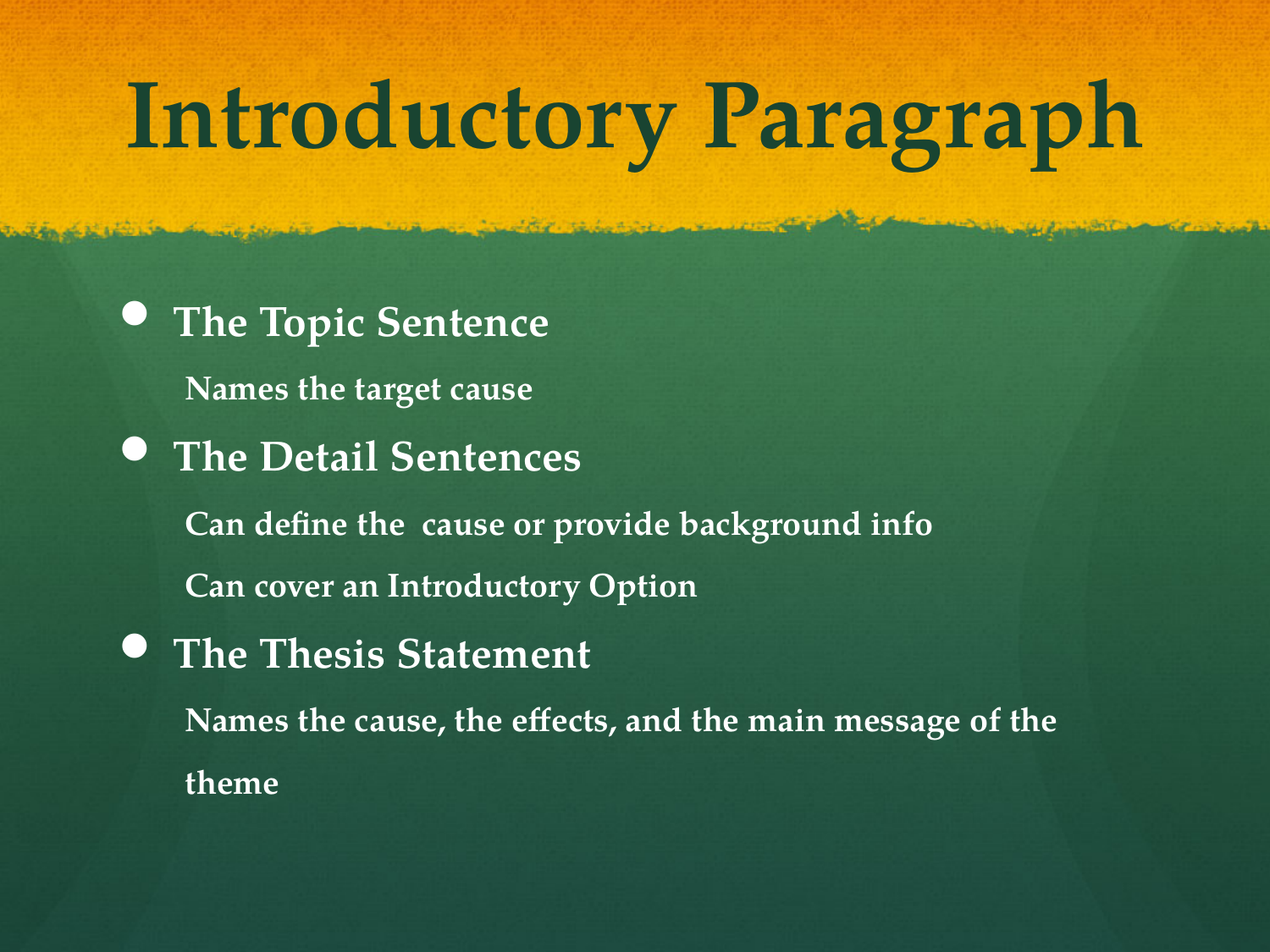

# Introductory Paragraph
The Topic Sentence
        Names the target cause
The Detail Sentences
        Can define the  cause or provide background info
        Can cover an Introductory Option
The Thesis Statement
        Names the cause, the effects, and the main message of the
        theme